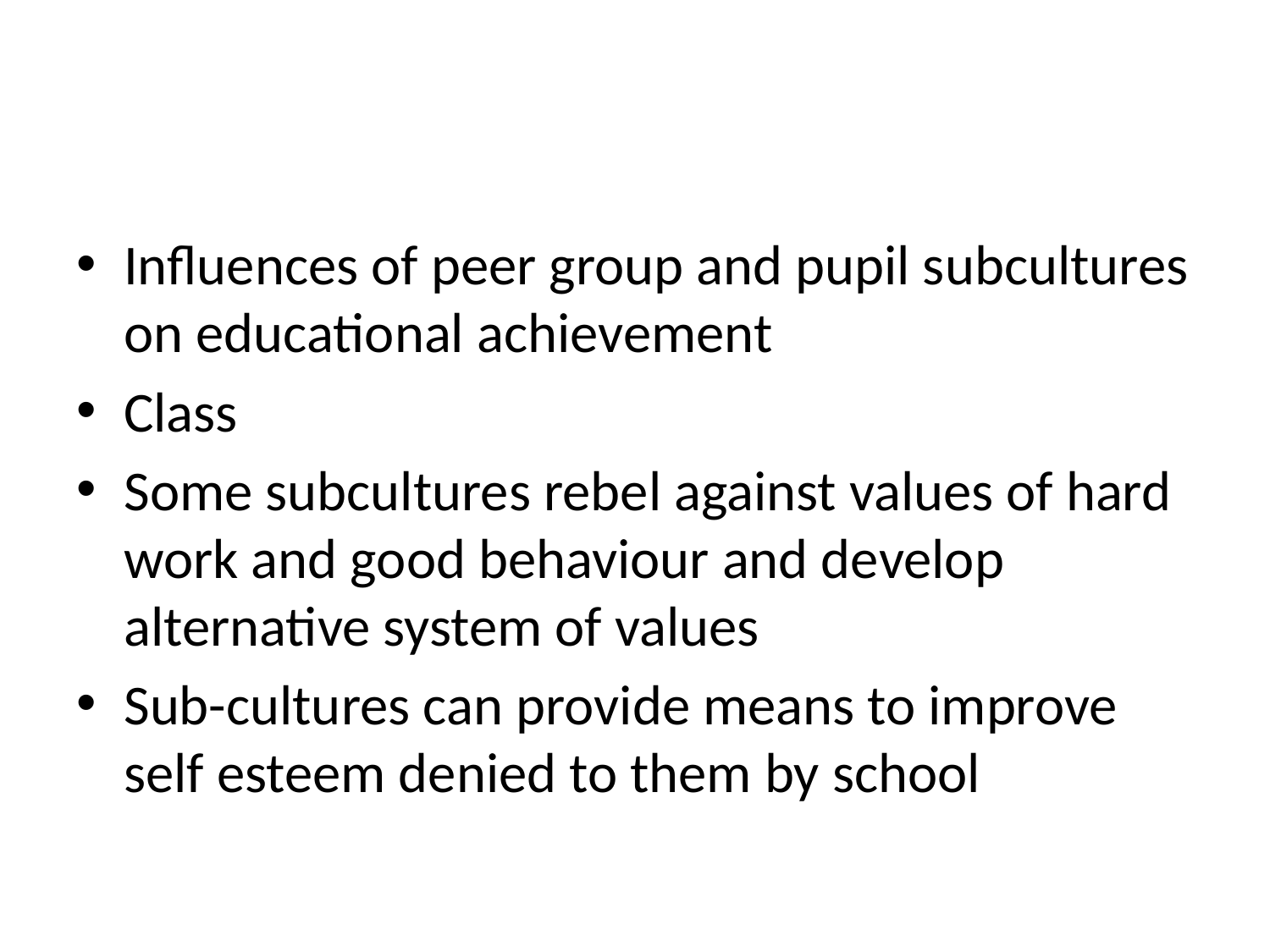

#
Influences of peer group and pupil subcultures on educational achievement
Class
Some subcultures rebel against values of hard work and good behaviour and develop alternative system of values
Sub-cultures can provide means to improve self esteem denied to them by school